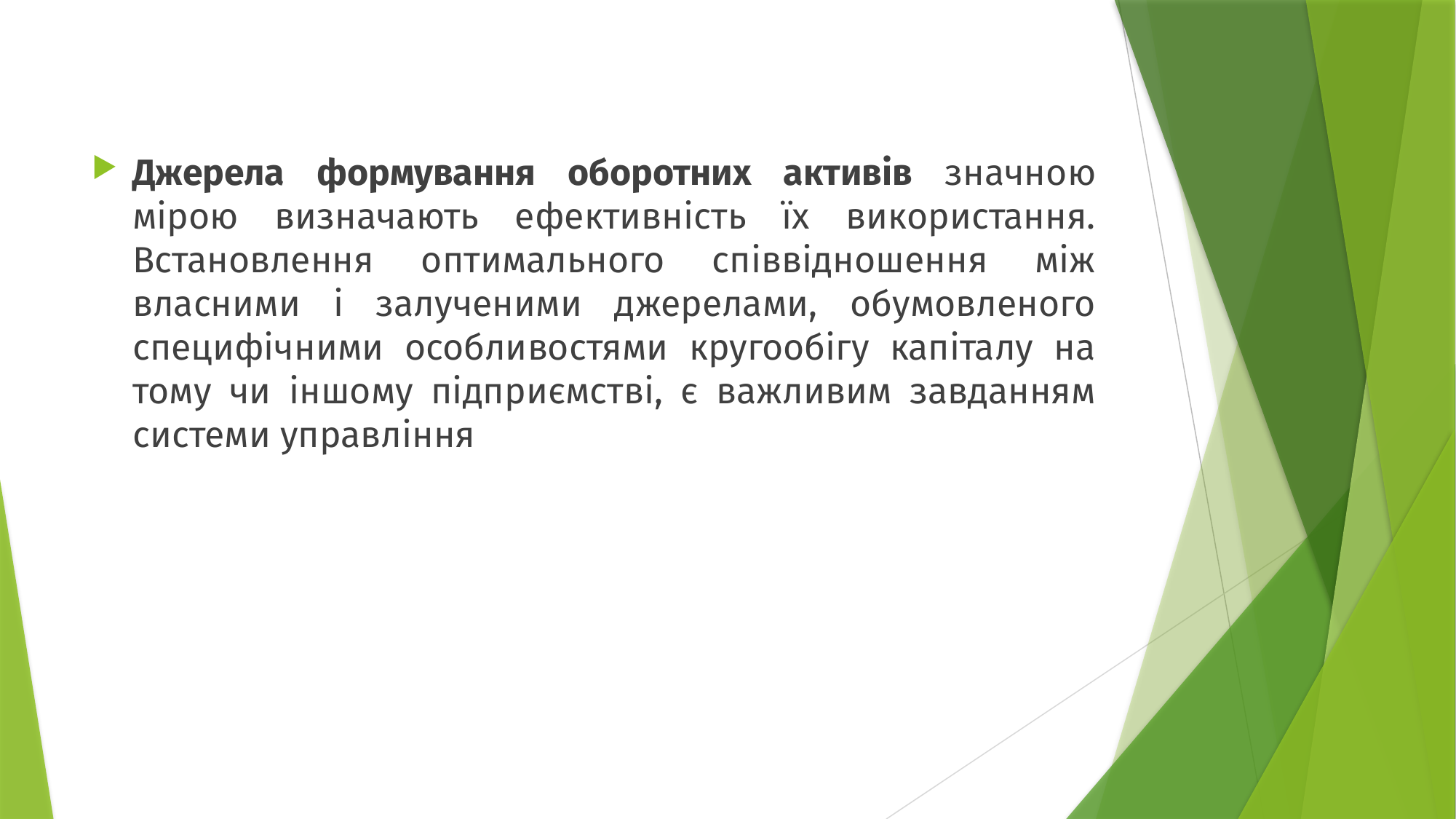

Джерела формування оборотних активів значною мірою визначають ефективність їх використання. Встановлення оптимального співвідношення між власними і залученими джерелами, обумовленого специфічними особливостями кругообігу капіталу на тому чи іншому підприємстві, є важливим завданням системи управління